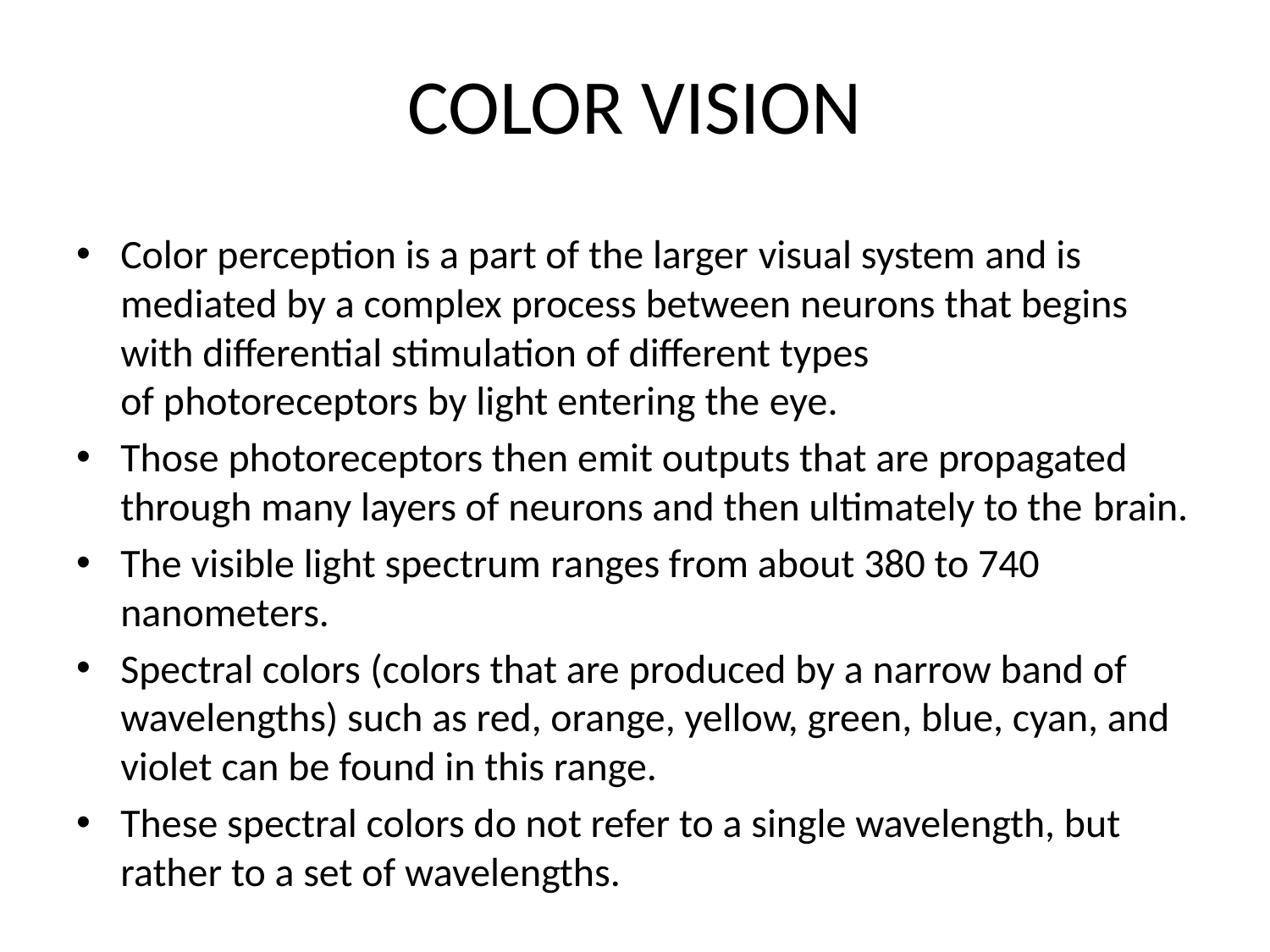

# COLOR VISION
Color perception is a part of the larger visual system and is mediated by a complex process between neurons that begins with differential stimulation of different types of photoreceptors by light entering the eye.
Those photoreceptors then emit outputs that are propagated through many layers of neurons and then ultimately to the brain.
The visible light spectrum ranges from about 380 to 740 nanometers.
Spectral colors (colors that are produced by a narrow band of wavelengths) such as red, orange, yellow, green, blue, cyan, and violet can be found in this range.
These spectral colors do not refer to a single wavelength, but rather to a set of wavelengths.